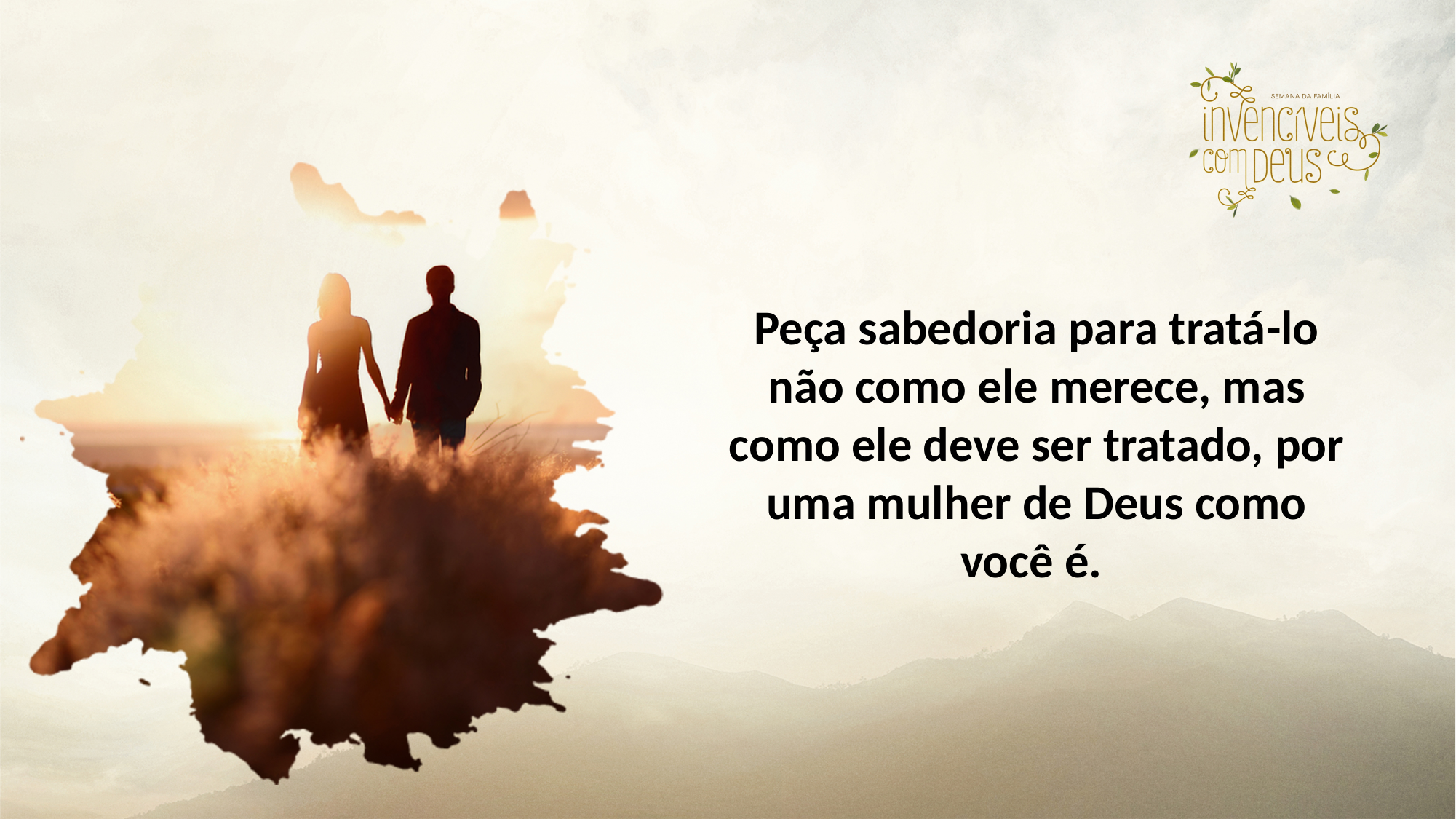

Peça sabedoria para tratá-lo não como ele merece, mas como ele deve ser tratado, por uma mulher de Deus como você é.